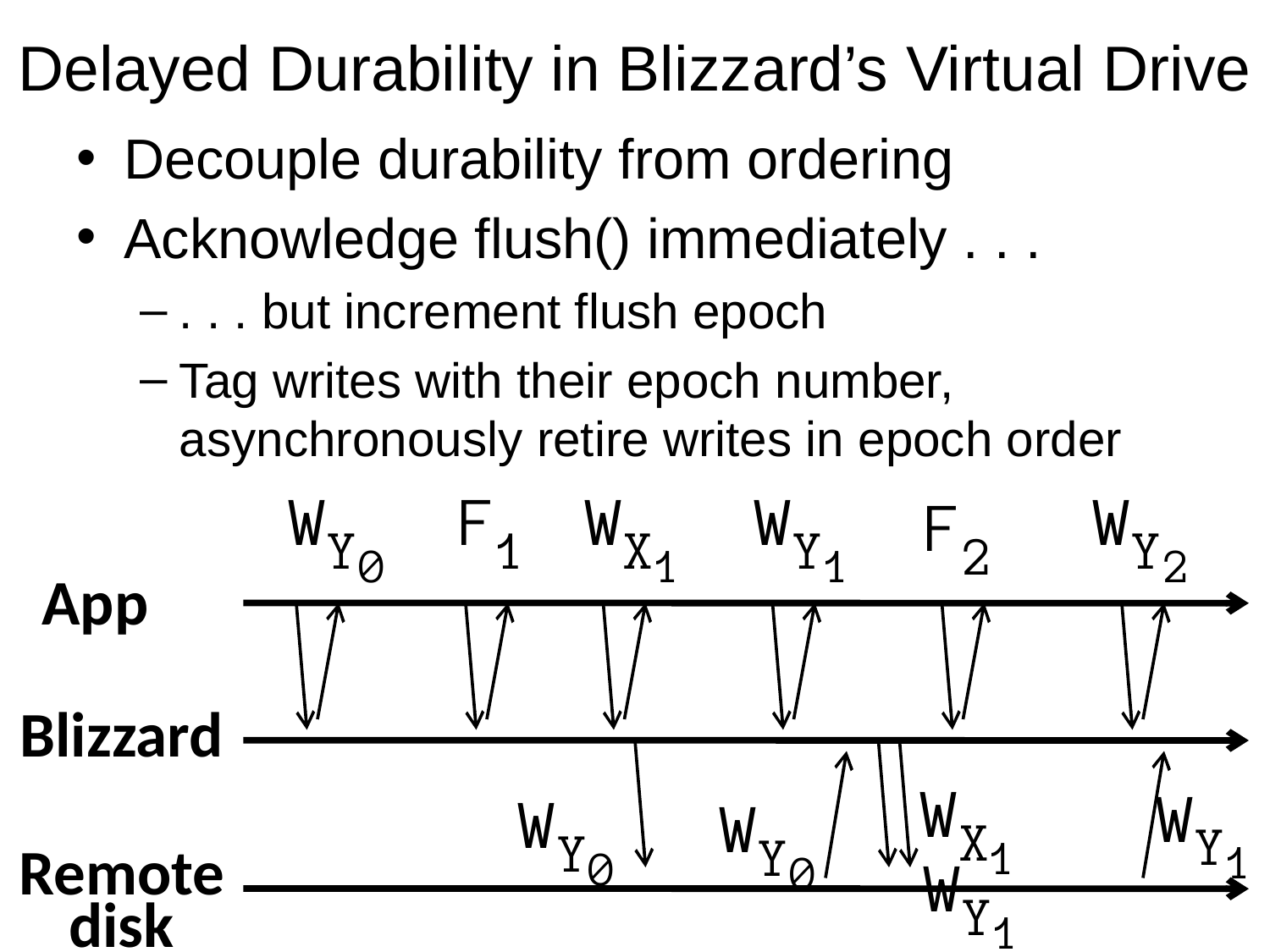

# Delayed Durability in Blizzard’s Virtual Drive
Decouple durability from ordering
Acknowledge flush() immediately . . .
. . . but increment flush epoch
Tag writes with their epoch number, asynchronously retire writes in epoch order
WY
0
F1
WX
1
WY
1
WY
2
F2
App
Blizzard
WX
1
WY
1
WY
0
WY
0
WY
1
Remote
disk